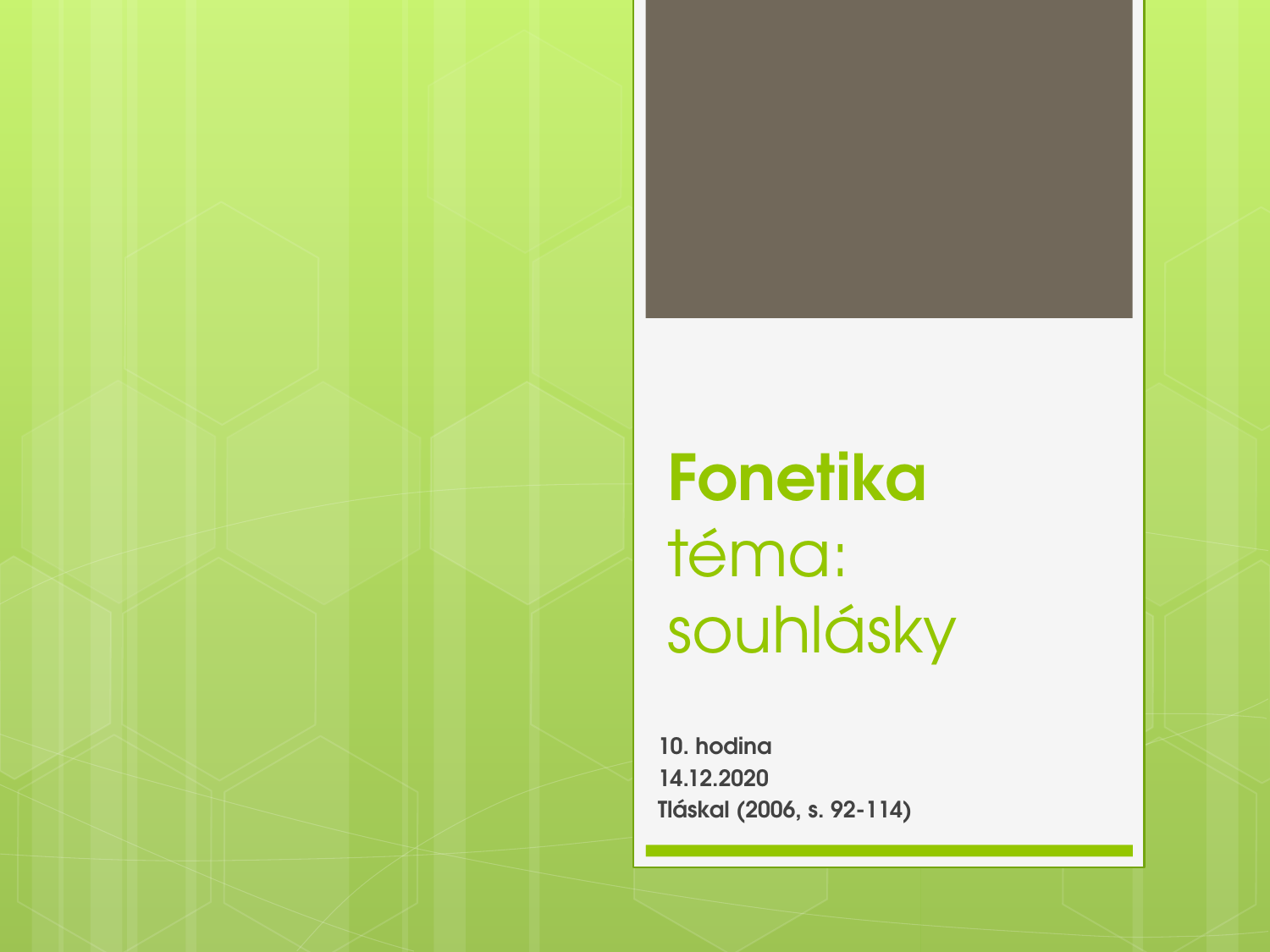

# Fonetika téma: souhlásky
10. hodina
14.12.2020
Tláskal (2006, s. 92-114)